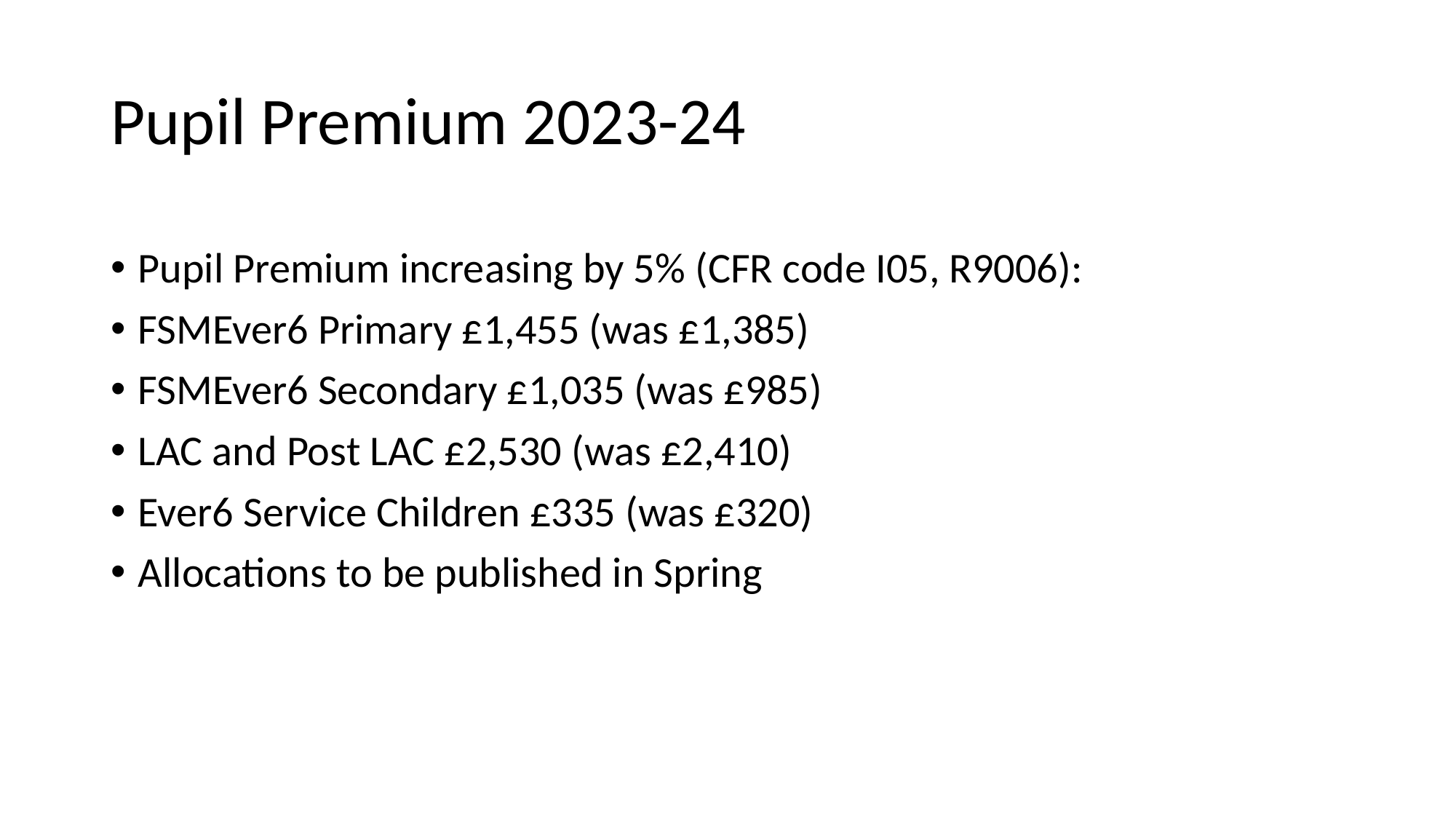

# Pupil Premium 2023-24

Pupil Premium increasing by 5% (CFR code I05, R9006):
FSMEver6 Primary £1,455 (was £1,385)
FSMEver6 Secondary £1,035 (was £985)
LAC and Post LAC £2,530 (was £2,410)
Ever6 Service Children £335 (was £320)
Allocations to be published in Spring